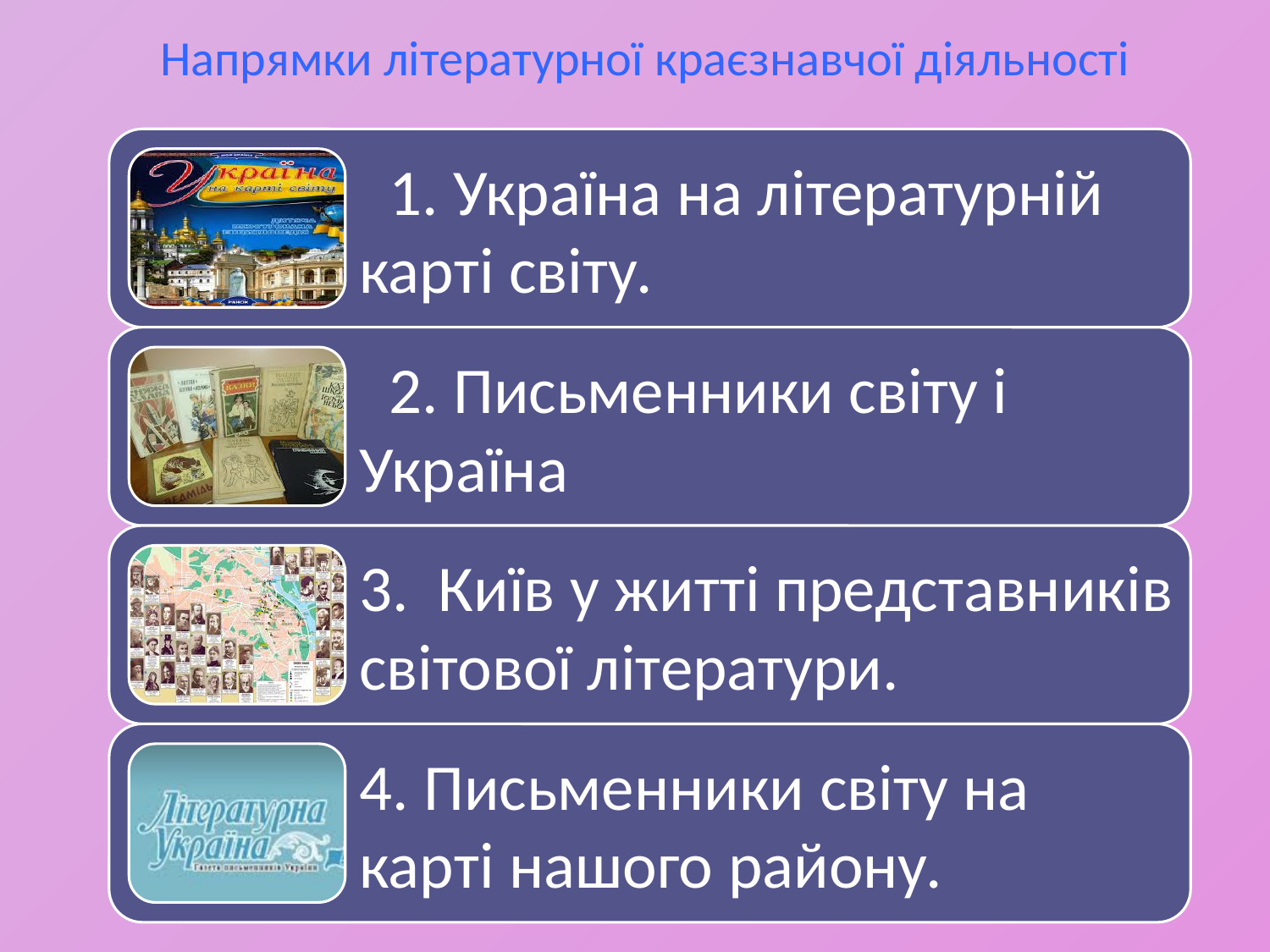

Напрямки літературної краєзнавчої діяльності
#
  1. Україна на літературній карті світу.
3.  Київ у житті представників світової літератури.
4. Письменники світу на карті нашого району.
  2. Письменники світу і Україна